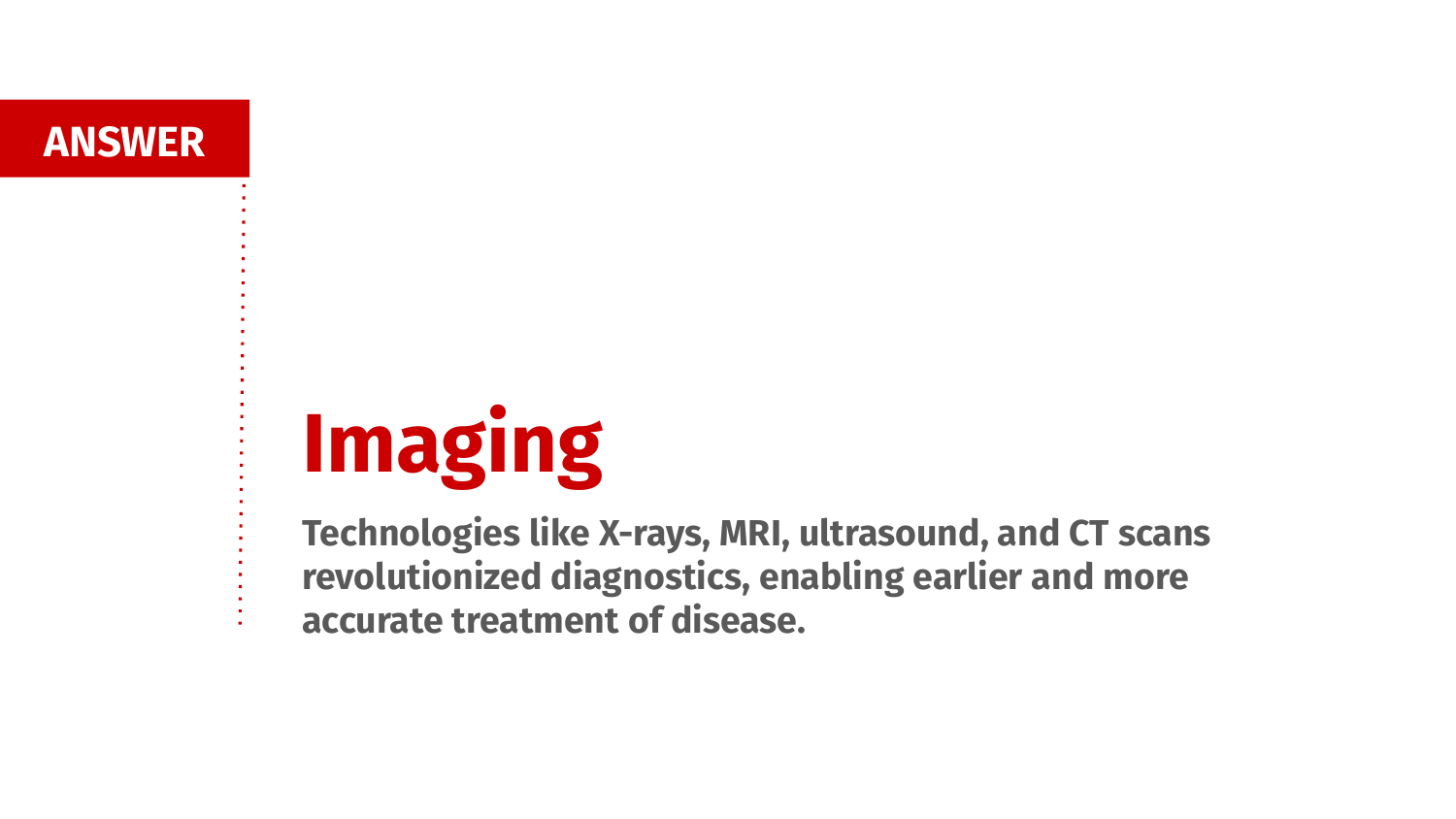

ANSWER
Imaging
Technologies like X-rays, MRI, ultrasound, and CT scans revolutionized diagnostics, enabling earlier and more accurate treatment of disease.